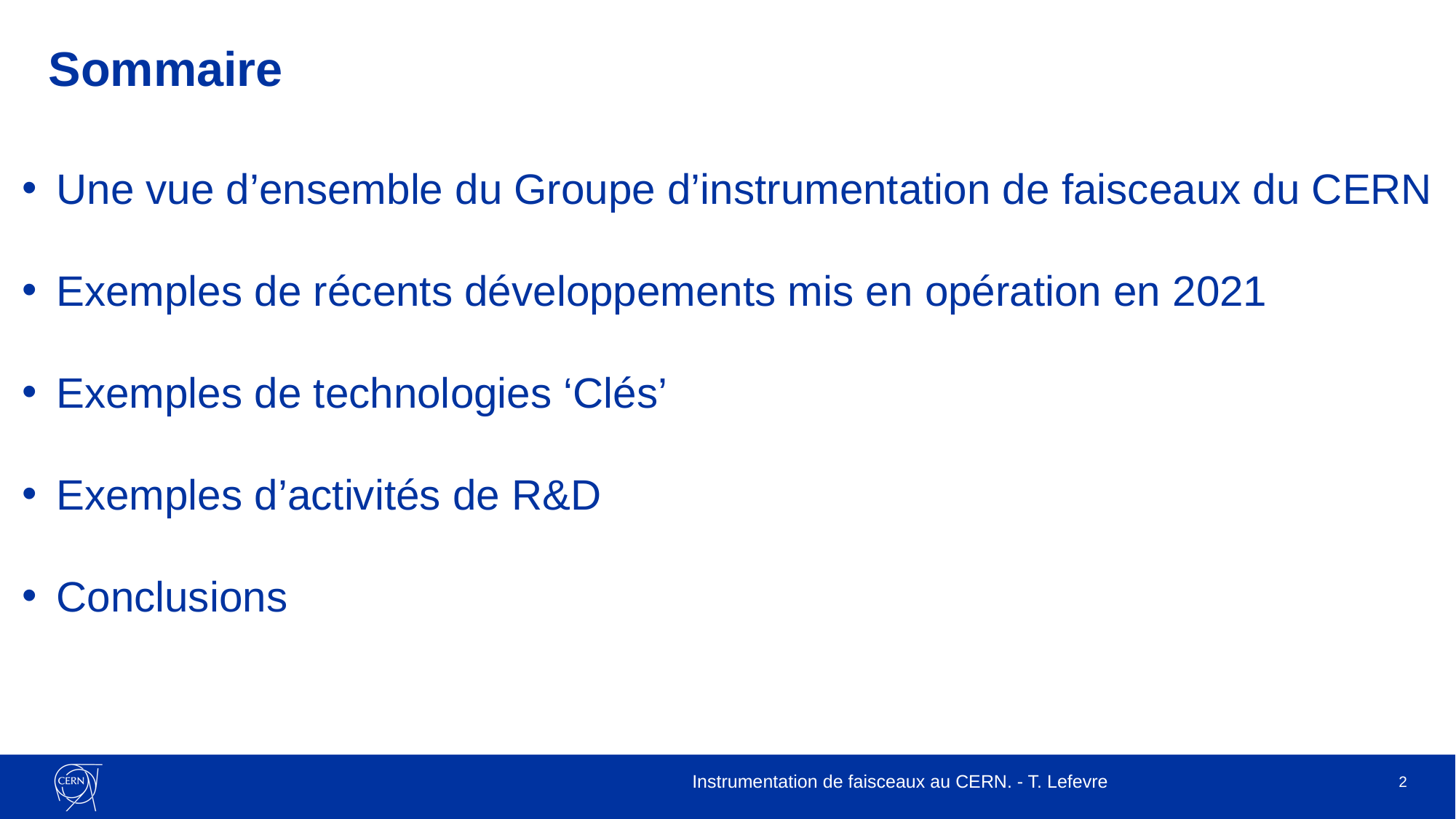

# Sommaire
Une vue d’ensemble du Groupe d’instrumentation de faisceaux du CERN

Exemples de récents développements mis en opération en 2021

Exemples de technologies ‘Clés’

Exemples d’activités de R&D

Conclusions
Instrumentation de faisceaux au CERN. - T. Lefevre
2